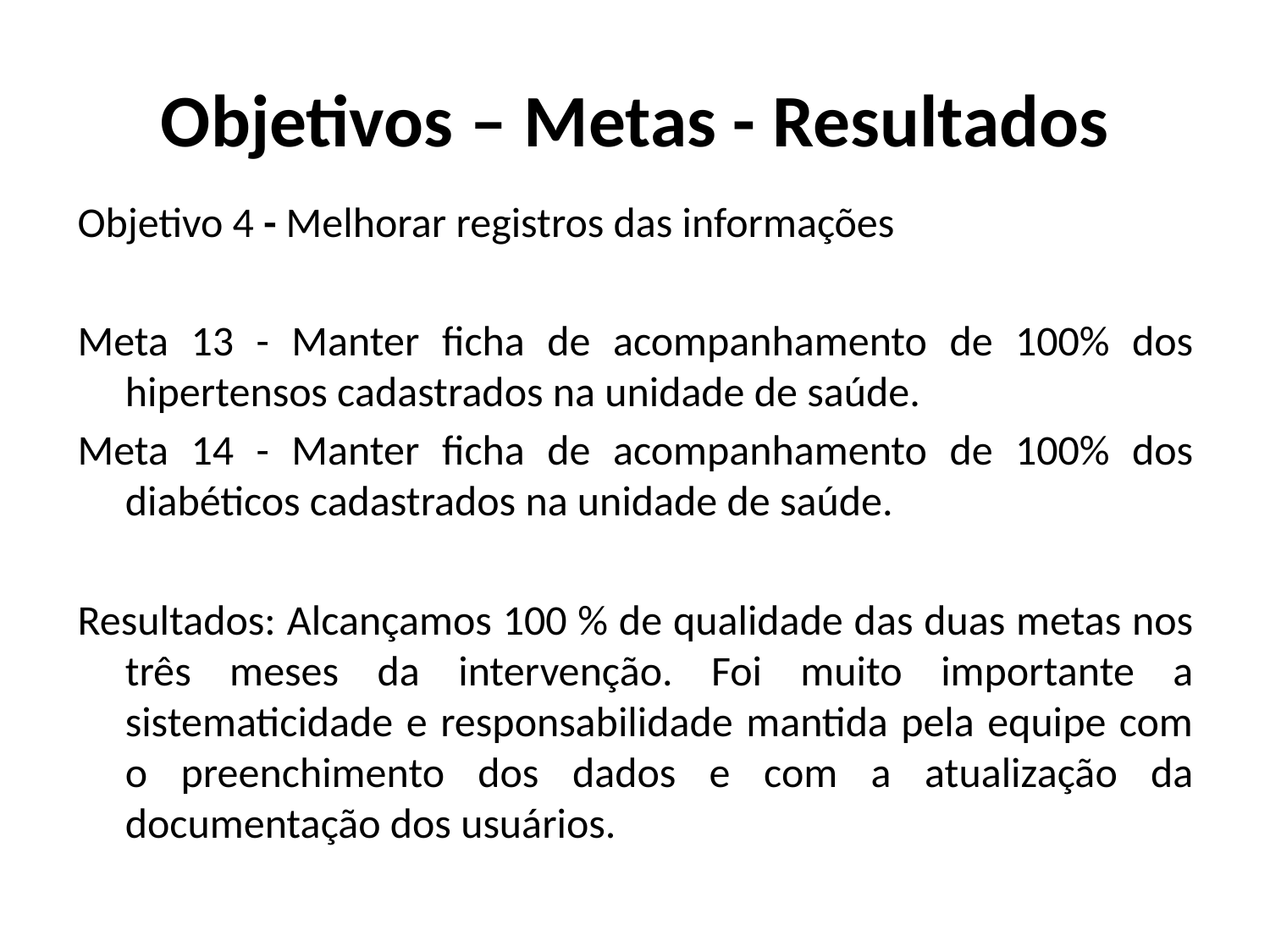

# Objetivos – Metas - Resultados
Objetivo 4 - Melhorar registros das informações

Meta 13 - Manter ficha de acompanhamento de 100% dos hipertensos cadastrados na unidade de saúde.
Meta 14 - Manter ficha de acompanhamento de 100% dos diabéticos cadastrados na unidade de saúde.

Resultados: Alcançamos 100 % de qualidade das duas metas nos três meses da intervenção. Foi muito importante a sistematicidade e responsabilidade mantida pela equipe com o preenchimento dos dados e com a atualização da documentação dos usuários.